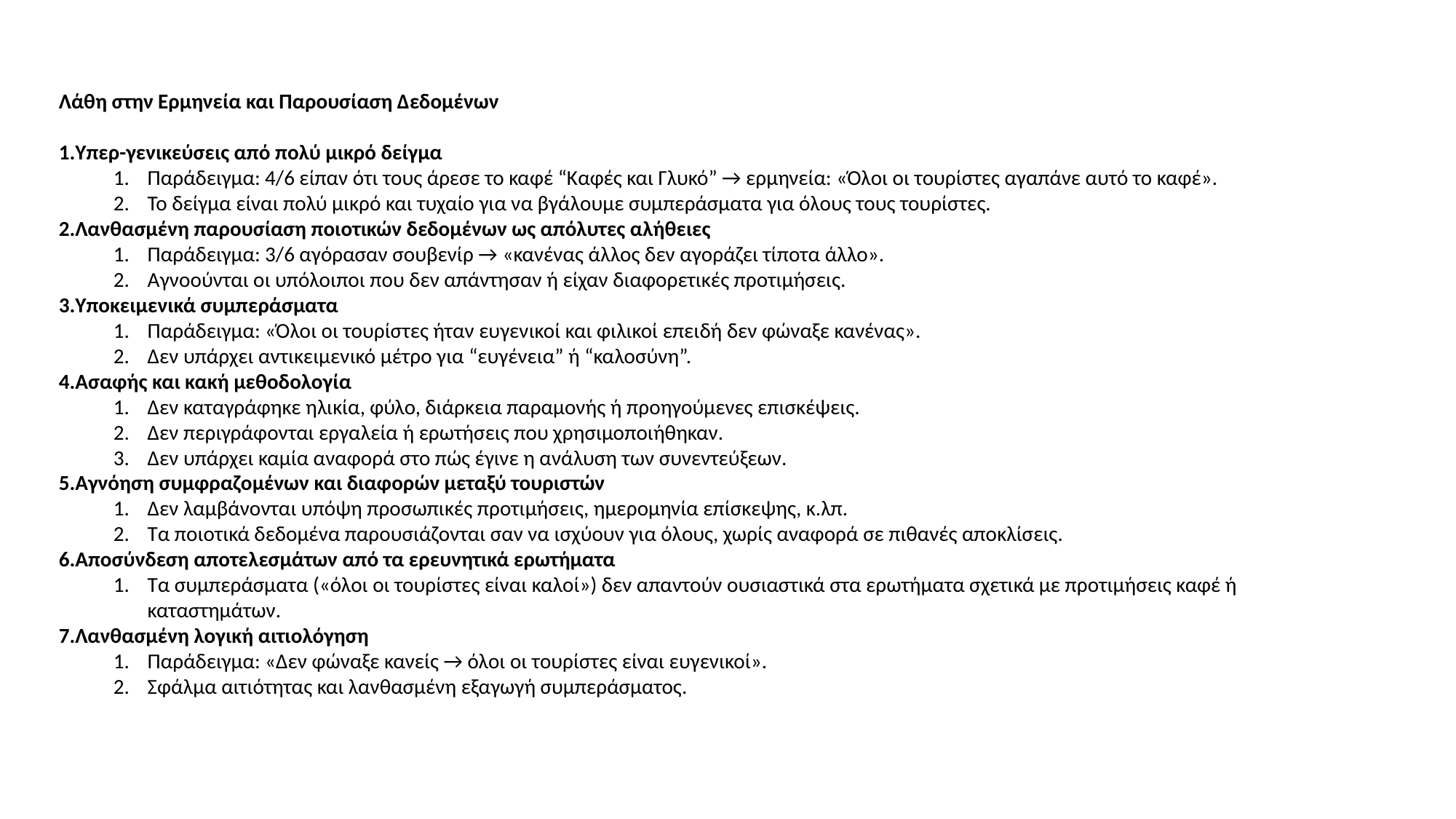

Λάθη στην Ερμηνεία και Παρουσίαση Δεδομένων

Υπερ-γενικεύσεις από πολύ μικρό δείγμα
Παράδειγμα: 4/6 είπαν ότι τους άρεσε το καφέ “Καφές και Γλυκό” → ερμηνεία: «Όλοι οι τουρίστες αγαπάνε αυτό το καφέ».
Το δείγμα είναι πολύ μικρό και τυχαίο για να βγάλουμε συμπεράσματα για όλους τους τουρίστες.
Λανθασμένη παρουσίαση ποιοτικών δεδομένων ως απόλυτες αλήθειες
Παράδειγμα: 3/6 αγόρασαν σουβενίρ → «κανένας άλλος δεν αγοράζει τίποτα άλλο».
Αγνοούνται οι υπόλοιποι που δεν απάντησαν ή είχαν διαφορετικές προτιμήσεις.
Υποκειμενικά συμπεράσματα
Παράδειγμα: «Όλοι οι τουρίστες ήταν ευγενικοί και φιλικοί επειδή δεν φώναξε κανένας».
Δεν υπάρχει αντικειμενικό μέτρο για “ευγένεια” ή “καλοσύνη”.
Ασαφής και κακή μεθοδολογία
Δεν καταγράφηκε ηλικία, φύλο, διάρκεια παραμονής ή προηγούμενες επισκέψεις.
Δεν περιγράφονται εργαλεία ή ερωτήσεις που χρησιμοποιήθηκαν.
Δεν υπάρχει καμία αναφορά στο πώς έγινε η ανάλυση των συνεντεύξεων.
Αγνόηση συμφραζομένων και διαφορών μεταξύ τουριστών
Δεν λαμβάνονται υπόψη προσωπικές προτιμήσεις, ημερομηνία επίσκεψης, κ.λπ.
Τα ποιοτικά δεδομένα παρουσιάζονται σαν να ισχύουν για όλους, χωρίς αναφορά σε πιθανές αποκλίσεις.
Αποσύνδεση αποτελεσμάτων από τα ερευνητικά ερωτήματα
Τα συμπεράσματα («όλοι οι τουρίστες είναι καλοί») δεν απαντούν ουσιαστικά στα ερωτήματα σχετικά με προτιμήσεις καφέ ή καταστημάτων.
Λανθασμένη λογική αιτιολόγηση
Παράδειγμα: «Δεν φώναξε κανείς → όλοι οι τουρίστες είναι ευγενικοί».
Σφάλμα αιτιότητας και λανθασμένη εξαγωγή συμπεράσματος.